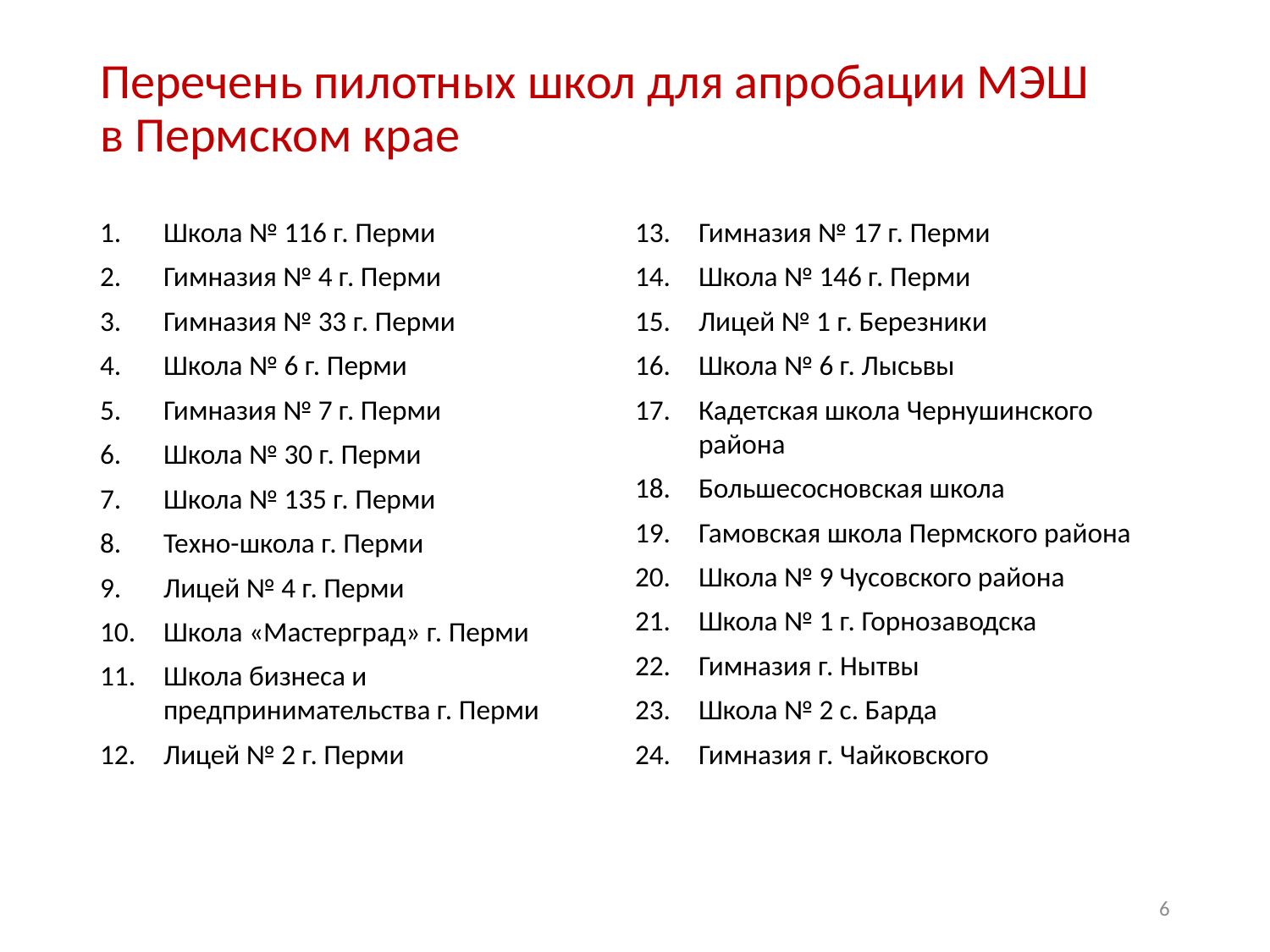

# Перечень пилотных школ для апробации МЭШ в Пермском крае
Школа № 116 г. Перми
Гимназия № 4 г. Перми
Гимназия № 33 г. Перми
Школа № 6 г. Перми
Гимназия № 7 г. Перми
Школа № 30 г. Перми
Школа № 135 г. Перми
Техно-школа г. Перми
Лицей № 4 г. Перми
Школа «Мастерград» г. Перми
Школа бизнеса и предпринимательства г. Перми
Лицей № 2 г. Перми
Гимназия № 17 г. Перми
Школа № 146 г. Перми
Лицей № 1 г. Березники
Школа № 6 г. Лысьвы
Кадетская школа Чернушинского района
Большесосновская школа
Гамовская школа Пермского района
Школа № 9 Чусовского района
Школа № 1 г. Горнозаводска
Гимназия г. Нытвы
Школа № 2 с. Барда
Гимназия г. Чайковского
6